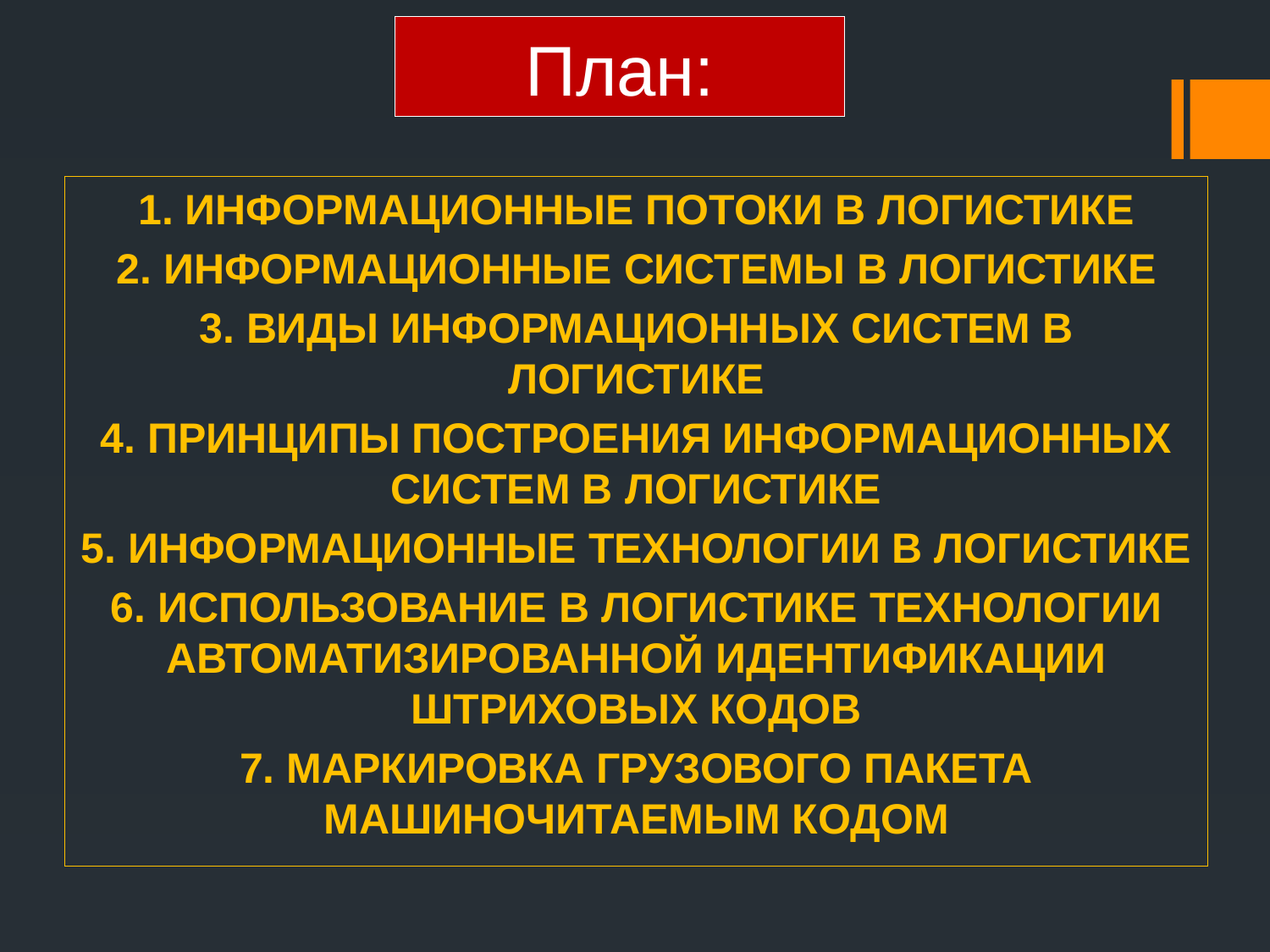

# План:
1. ИНФОРМАЦИОННЫЕ ПОТОКИ В ЛОГИСТИКЕ
2. ИНФОРМАЦИОННЫЕ СИСТЕМЫ В ЛОГИСТИКЕ
3. ВИДЫ ИНФОРМАЦИОННЫХ СИСТЕМ В ЛОГИСТИКЕ
4. ПРИНЦИПЫ ПОСТРОЕНИЯ ИНФОРМАЦИОННЫХ СИСТЕМ В ЛОГИСТИКЕ
5. ИНФОРМАЦИОННЫЕ ТЕХНОЛОГИИ В ЛОГИСТИКЕ
6. ИСПОЛЬЗОВАНИЕ В ЛОГИСТИКЕ ТЕХНОЛОГИИ АВТОМАТИЗИРОВАННОЙ ИДЕНТИФИКАЦИИ ШТРИХОВЫХ КОДОВ
7. МАРКИРОВКА ГРУЗОВОГО ПАКЕТА МАШИНОЧИТАЕМЫМ КОДОМ